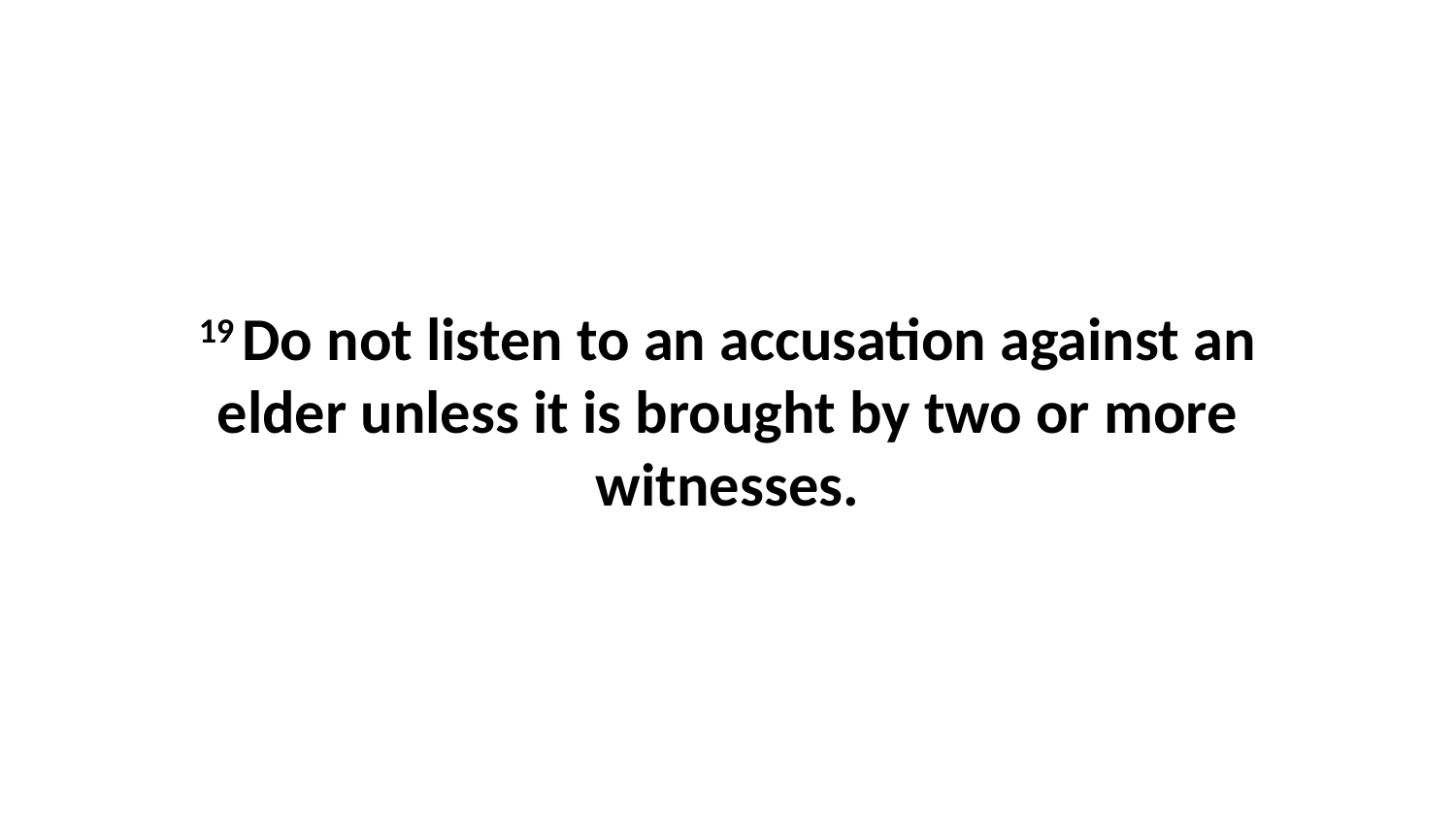

19 Do not listen to an accusation against an elder unless it is brought by two or more witnesses.